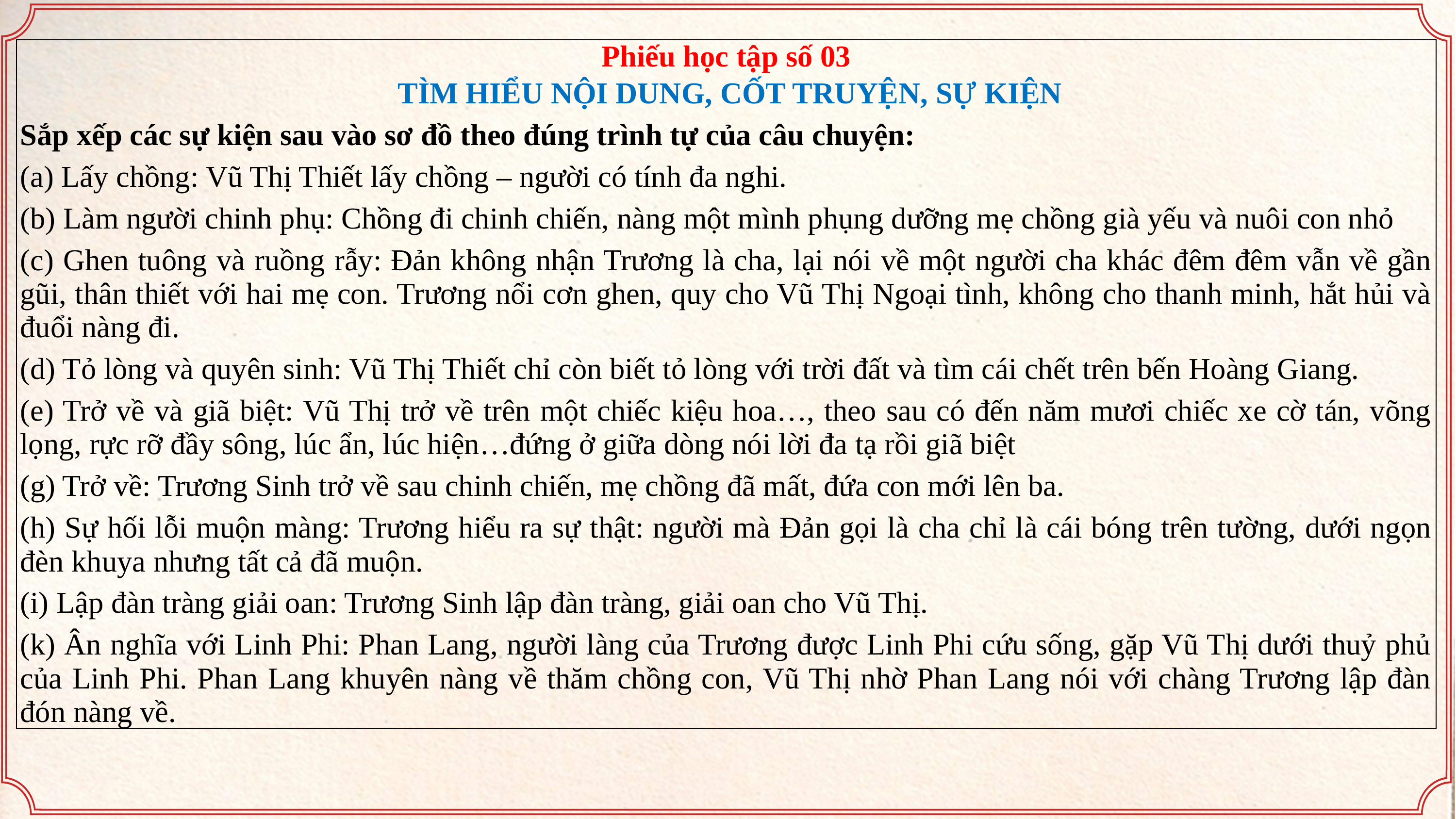

| Phiếu học tập số 03 TÌM HIỂU NỘI DUNG, CỐT TRUYỆN, SỰ KIỆN Sắp xếp các sự kiện sau vào sơ đồ theo đúng trình tự của câu chuyện: (a) Lấy chồng: Vũ Thị Thiết lấy chồng – người có tính đa nghi. (b) Làm người chinh phụ: Chồng đi chinh chiến, nàng một mình phụng dưỡng mẹ chồng già yếu và nuôi con nhỏ (c) Ghen tuông và ruồng rẫy: Đản không nhận Trương là cha, lại nói về một người cha khác đêm đêm vẫn về gần gũi, thân thiết với hai mẹ con. Trương nổi cơn ghen, quy cho Vũ Thị Ngoại tình, không cho thanh minh, hắt hủi và đuổi nàng đi. (d) Tỏ lòng và quyên sinh: Vũ Thị Thiết chỉ còn biết tỏ lòng với trời đất và tìm cái chết trên bến Hoàng Giang. (e) Trở về và giã biệt: Vũ Thị trở về trên một chiếc kiệu hoa…, theo sau có đến năm mươi chiếc xe cờ tán, võng lọng, rực rỡ đầy sông, lúc ẩn, lúc hiện…đứng ở giữa dòng nói lời đa tạ rồi giã biệt (g) Trở về: Trương Sinh trở về sau chinh chiến, mẹ chồng đã mất, đứa con mới lên ba. (h) Sự hối lỗi muộn màng: Trương hiểu ra sự thật: người mà Đản gọi là cha chỉ là cái bóng trên tường, dưới ngọn đèn khuya nhưng tất cả đã muộn. (i) Lập đàn tràng giải oan: Trương Sinh lập đàn tràng, giải oan cho Vũ Thị. (k) Ân nghĩa với Linh Phi: Phan Lang, người làng của Trương được Linh Phi cứu sống, gặp Vũ Thị dưới thuỷ phủ của Linh Phi. Phan Lang khuyên nàng về thăm chồng con, Vũ Thị nhờ Phan Lang nói với chàng Trương lập đàn đón nàng về. |
| --- |